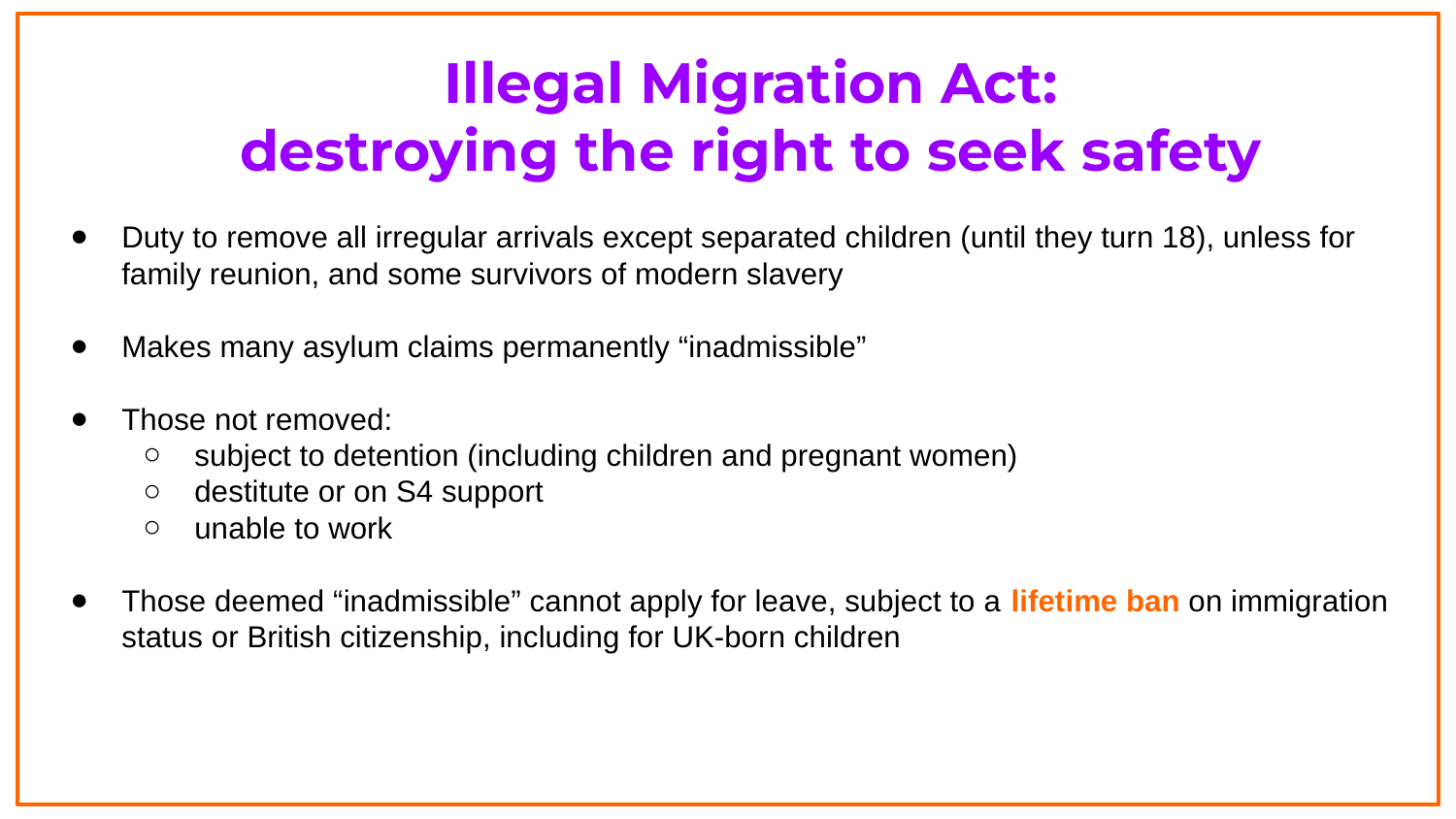

Illegal Migration Act:
destroying the right to seek safety

Duty to remove all irregular arrivals except separated children (until they turn 18), unless for family reunion, and some survivors of modern slavery

Makes many asylum claims permanently “inadmissible”

Those not removed:
subject to detention (including children and pregnant women)
destitute or on S4 support
unable to work

Those deemed “inadmissible” cannot apply for leave, subject to a lifetime ban on immigration status or British citizenship, including for UK-born children